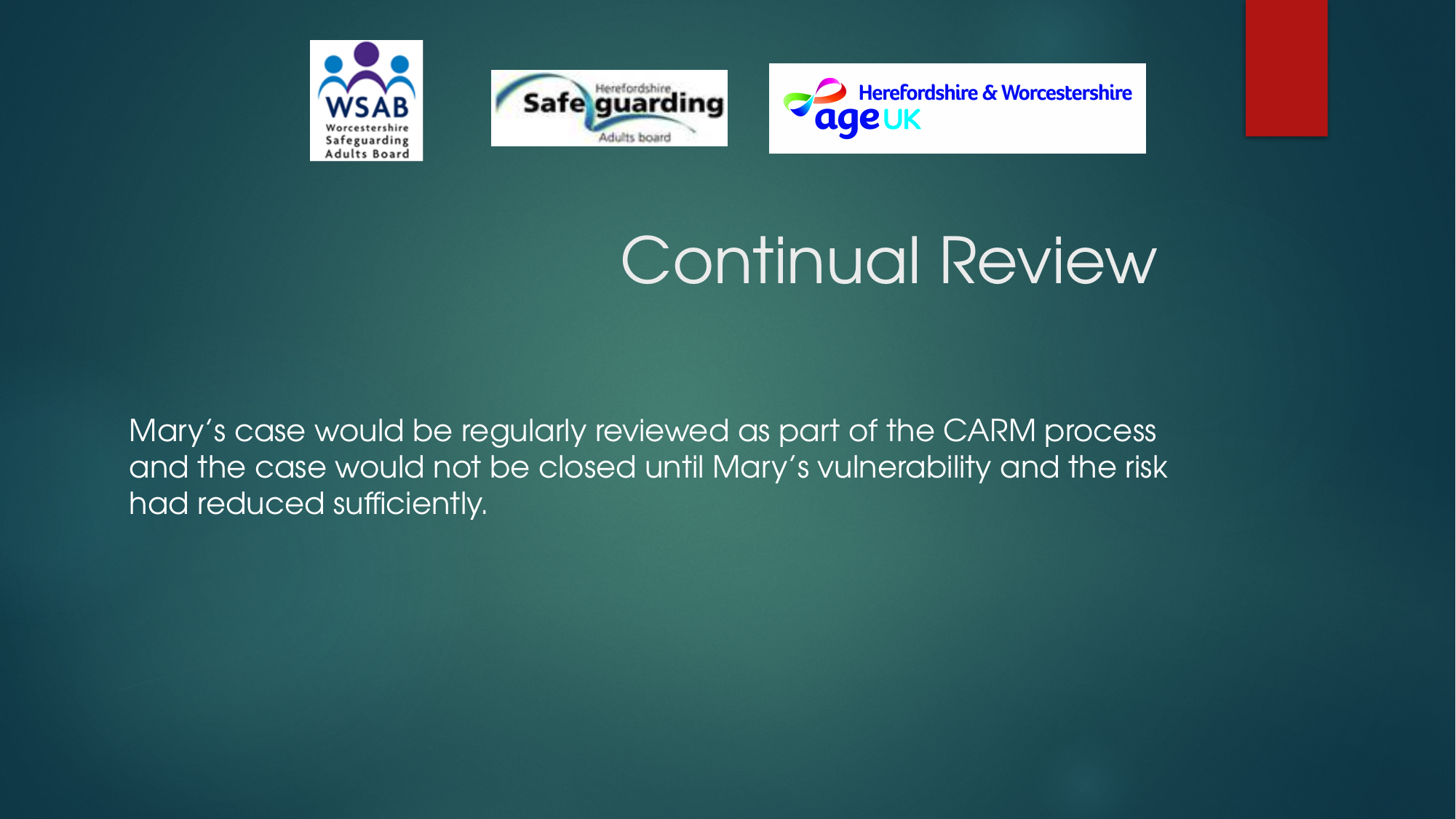

# Continual Review
Mary’s case would be regularly reviewed as part of the CARM process and the case would not be closed until Mary’s vulnerability and the risk had reduced sufficiently.